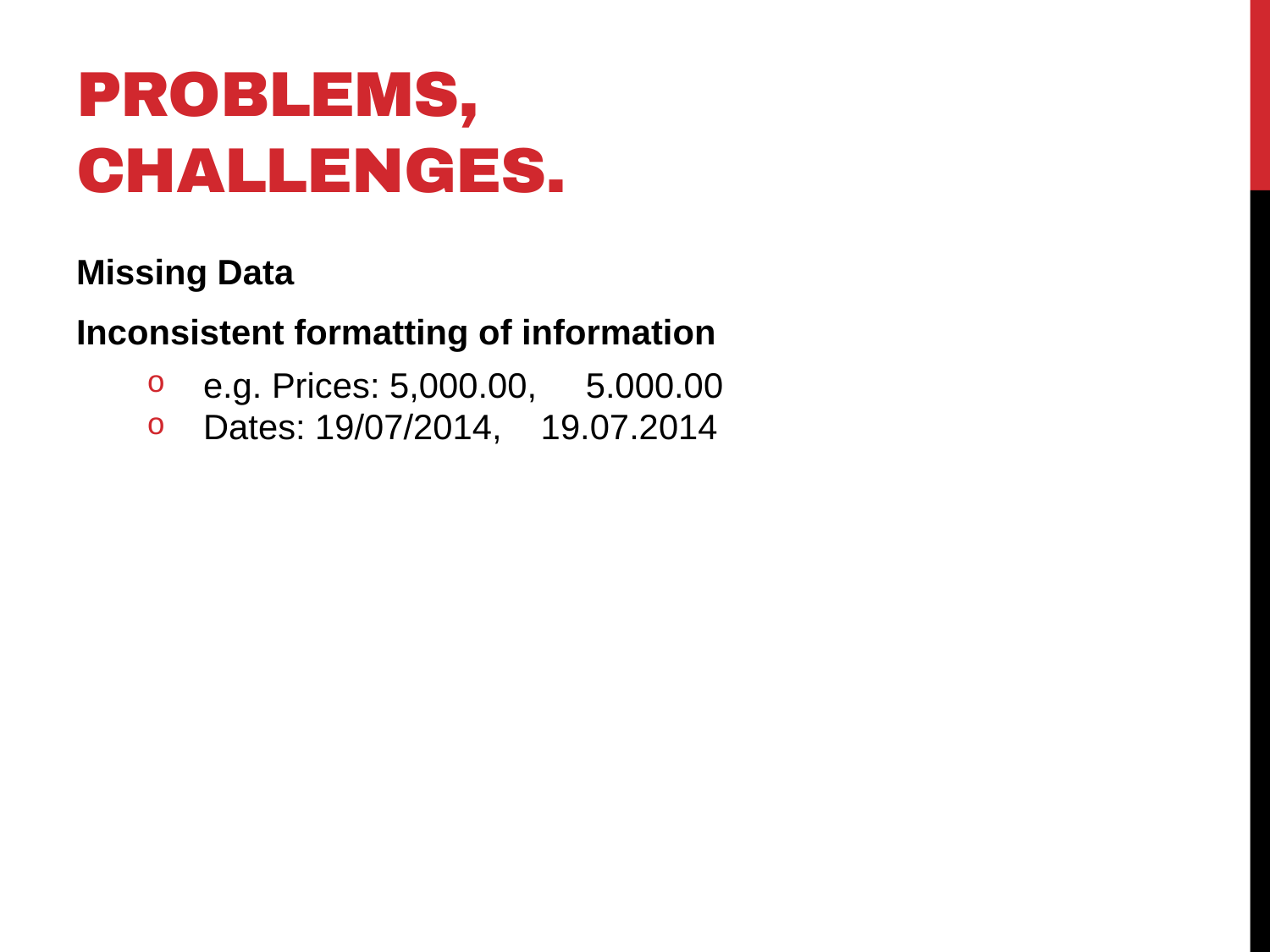

# Problems, Challenges.
Missing Data
Inconsistent formatting of information
e.g. Prices: 5,000.00,     5.000.00
Dates: 19/07/2014,    19.07.2014